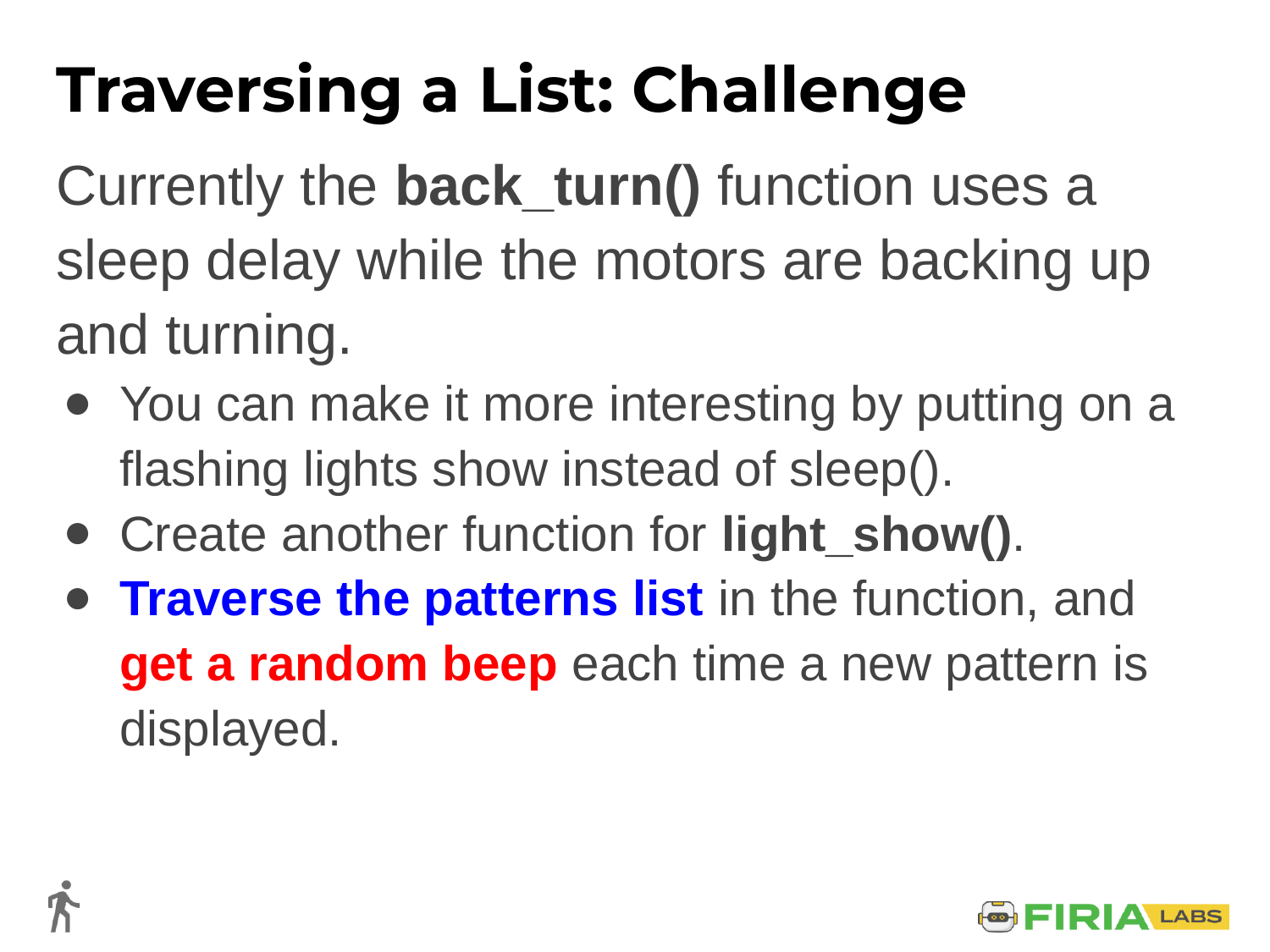

# Traversing a List: Challenge
Currently the back_turn() function uses a sleep delay while the motors are backing up and turning.
You can make it more interesting by putting on a flashing lights show instead of sleep().
Create another function for light_show().
Traverse the patterns list in the function, and get a random beep each time a new pattern is displayed.